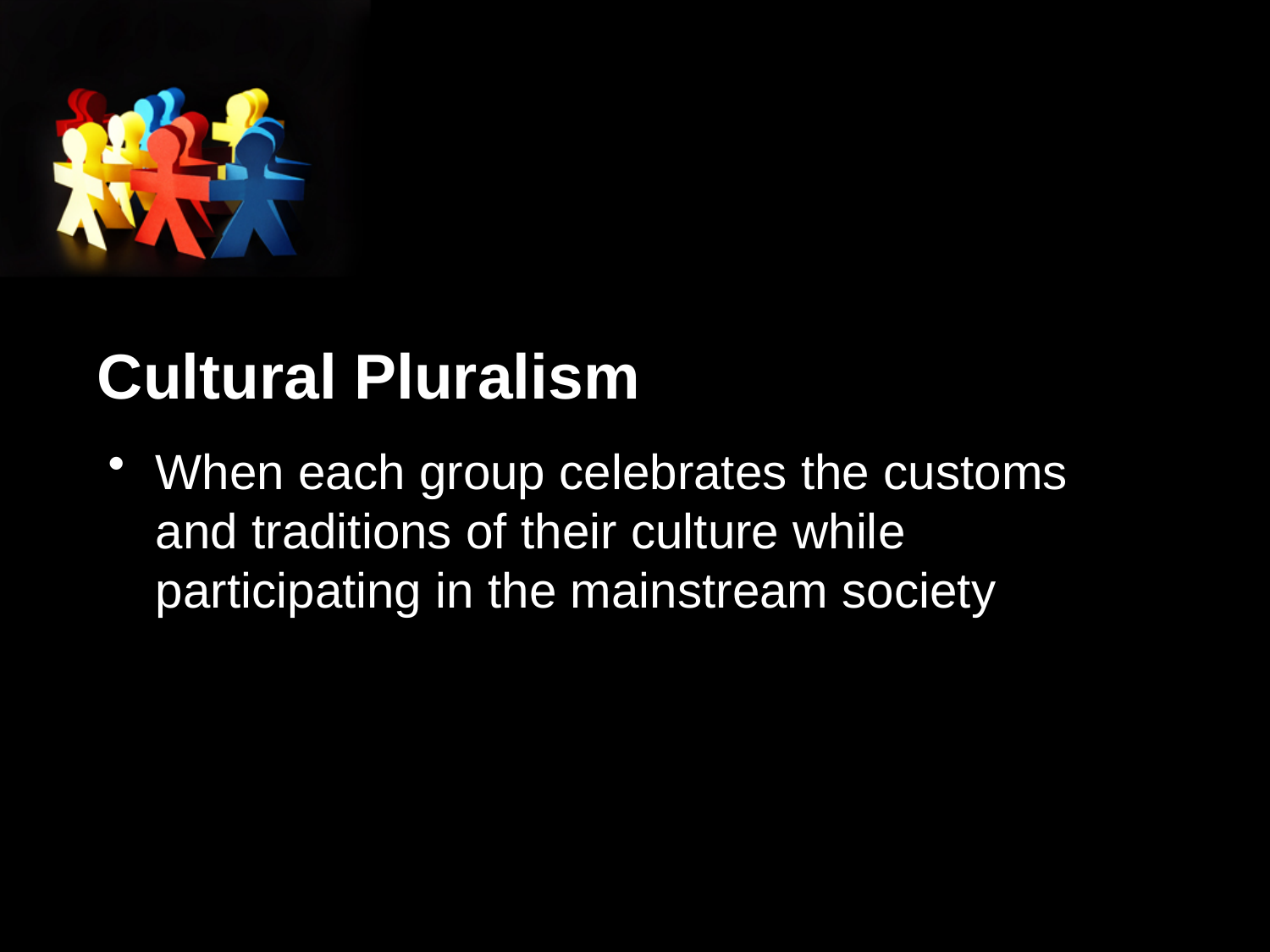

# Cultural Pluralism
When each group celebrates the customs and traditions of their culture while participating in the mainstream society